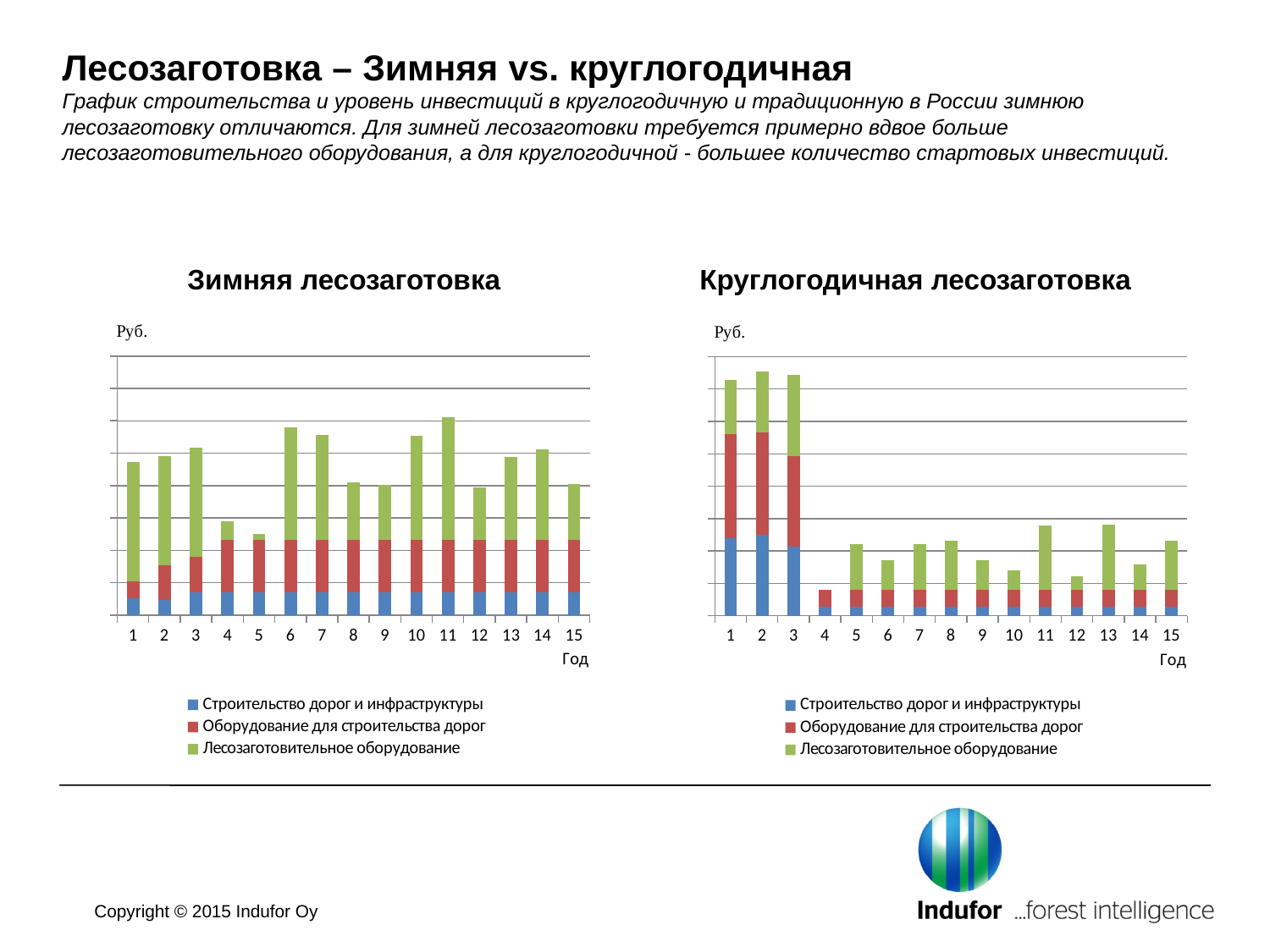

# Лесозаготовка – Зимняя vs. круглогодичная График строительства и уровень инвестиций в круглогодичную и традиционную в России зимнюю лесозаготовку отличаются. Для зимней лесозаготовки требуется примерно вдвое больше лесозаготовительного оборудования, а для круглогодичной - большее количество стартовых инвестиций.
Зимняя лесозаготовка
Круглогодичная лесозаготовка

### Chart

| Category | Строительство дорог и инфраструктуры | Оборудование для строительства дорог | Лесозаготовительное оборудование |
|---|---|---|---|
| 1 | 50554.92870916666 | 53940.0 | 367000.0 |
| 2 | 46000.0 | 107880.0 | 337000.0 |
| 3 | 69164.7861275 | 111300.0 | 337000.0 |
| 4 | 69164.7861275 | 161820.0 | 60000.0 |
| 5 | 69164.7861275 | 161820.0 | 20000.0 |
| 6 | 69164.7861275 | 161820.0 | 350000.0 |
| 7 | 69164.7861275 | 161820.0 | 324600.0 |
| 8 | 69164.7861275 | 161820.0 | 178000.0 |
| 9 | 69164.7861275 | 161820.0 | 170200.0 |
| 10 | 69164.7861275 | 161820.0 | 323200.0 |
| 11 | 69164.7861275 | 161820.0 | 380000.0 |
| 12 | 69164.7861275 | 161820.0 | 162000.0 |
| 13 | 69164.7861275 | 161820.0 | 256700.0 |
| 14 | 69164.7861275 | 161820.0 | 280000.0 |
| 15 | 69164.7861275 | 161820.0 | 175000.0 |

### Chart

| Category | Строительство дорог и инфраструктуры | Оборудование для строительства дорог | Лесозаготовительное оборудование |
|---|---|---|---|
| 1 | 240000.0 | 320500.0 | 168000.0 |
| 2 | 250000.0 | 315240.0 | 190000.0 |
| 3 | 213000.0 | 279000.0 | 251000.0 |
| 4 | 26500.0 | 53905.99169999999 | 0.0 |
| 5 | 26500.0 | 53905.99169999999 | 140000.0 |
| 6 | 26500.0 | 53905.99169999999 | 90000.0 |
| 7 | 26500.0 | 53905.99169999999 | 140000.0 |
| 8 | 26500.0 | 53905.99169999999 | 150000.0 |
| 9 | 26500.0 | 53905.99169999999 | 90500.0 |
| 10 | 26500.0 | 53905.99169999999 | 60000.0 |
| 11 | 26500.0 | 53905.99169999999 | 198000.0 |
| 12 | 26500.0 | 53905.99169999999 | 40500.0 |
| 13 | 26500.0 | 53905.99169999999 | 201000.0 |
| 14 | 26500.0 | 53905.99169999999 | 78000.0 |
| 15 | 26500.0 | 53905.99169999999 | 150000.0 |
Copyright © 2015 Indufor Oy